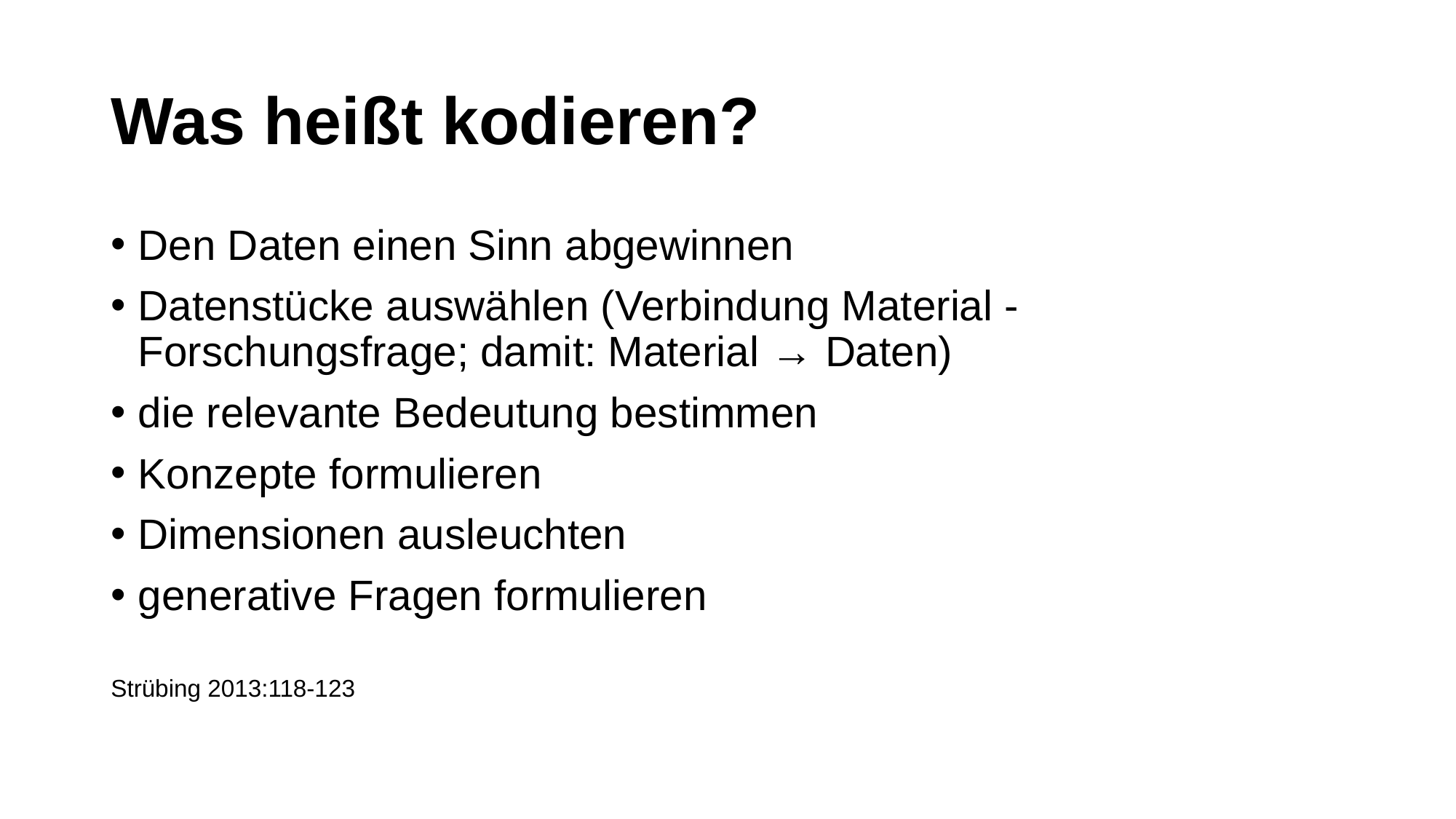

# Was heißt kodieren?
Den Daten einen Sinn abgewinnen
Datenstücke auswählen (Verbindung Material - Forschungsfrage; damit: Material → Daten)
die relevante Bedeutung bestimmen
Konzepte formulieren
Dimensionen ausleuchten
generative Fragen formulieren

Strübing 2013:118-123